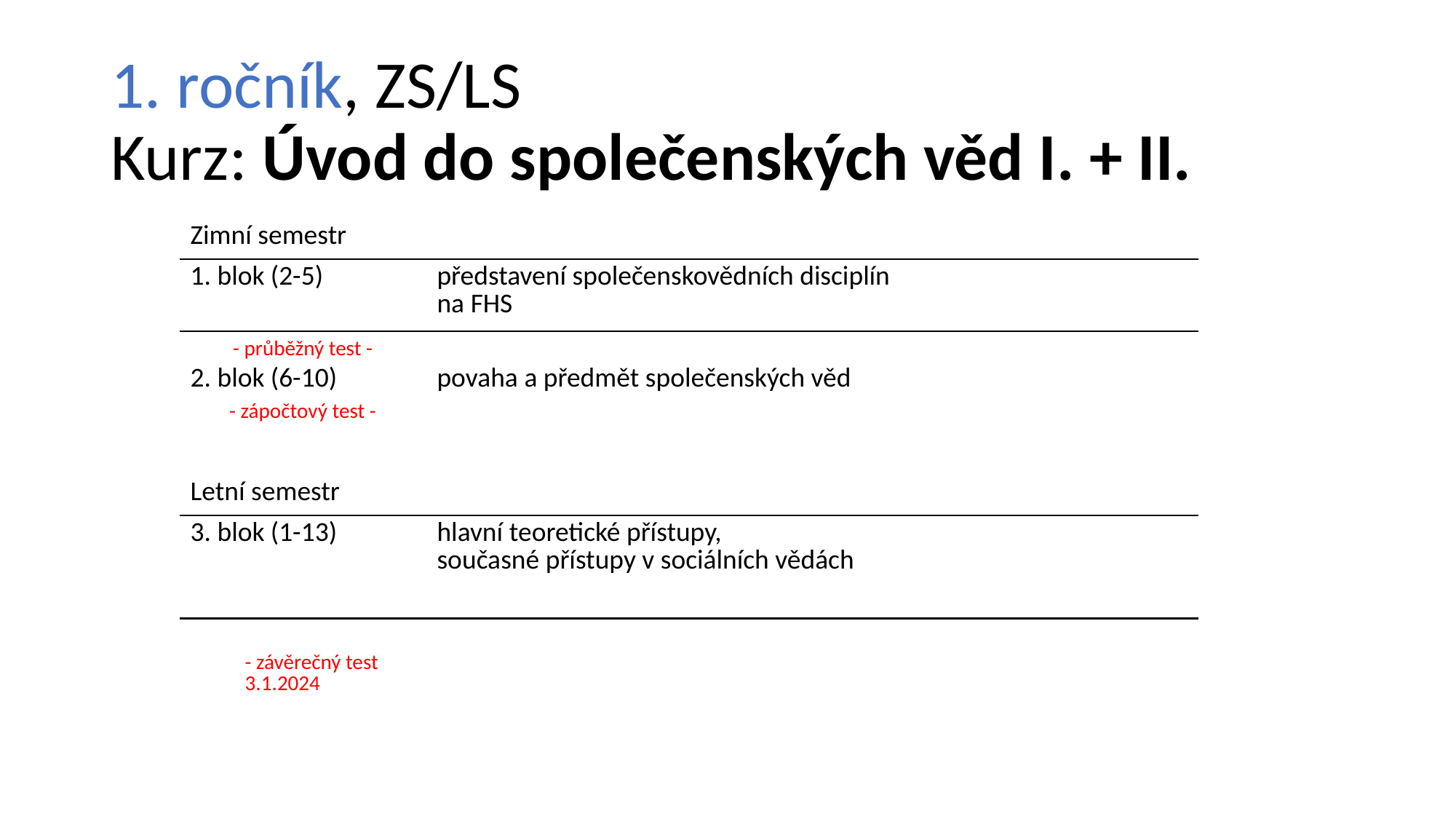

# 1. ročník, ZS/LS Kurz: Úvod do společenských věd I. + II.
| Zimní semestr |  |  |
| --- | --- | --- |
| 1. blok (2-5) | představení společenskovědních disciplín na FHS |  |
| - průběžný test - |  |  |
| 2. blok (6-10) | povaha a předmět společenských věd |  |
| - zápočtový test - |  |  |
| Letní semestr |  |  |
| 3. blok (1-13) | hlavní teoretické přístupy, současné přístupy v sociálních vědách |  |
|  |  |  |
| - závěrečný test 3.1.2024 |  |  |
|  |  |  |